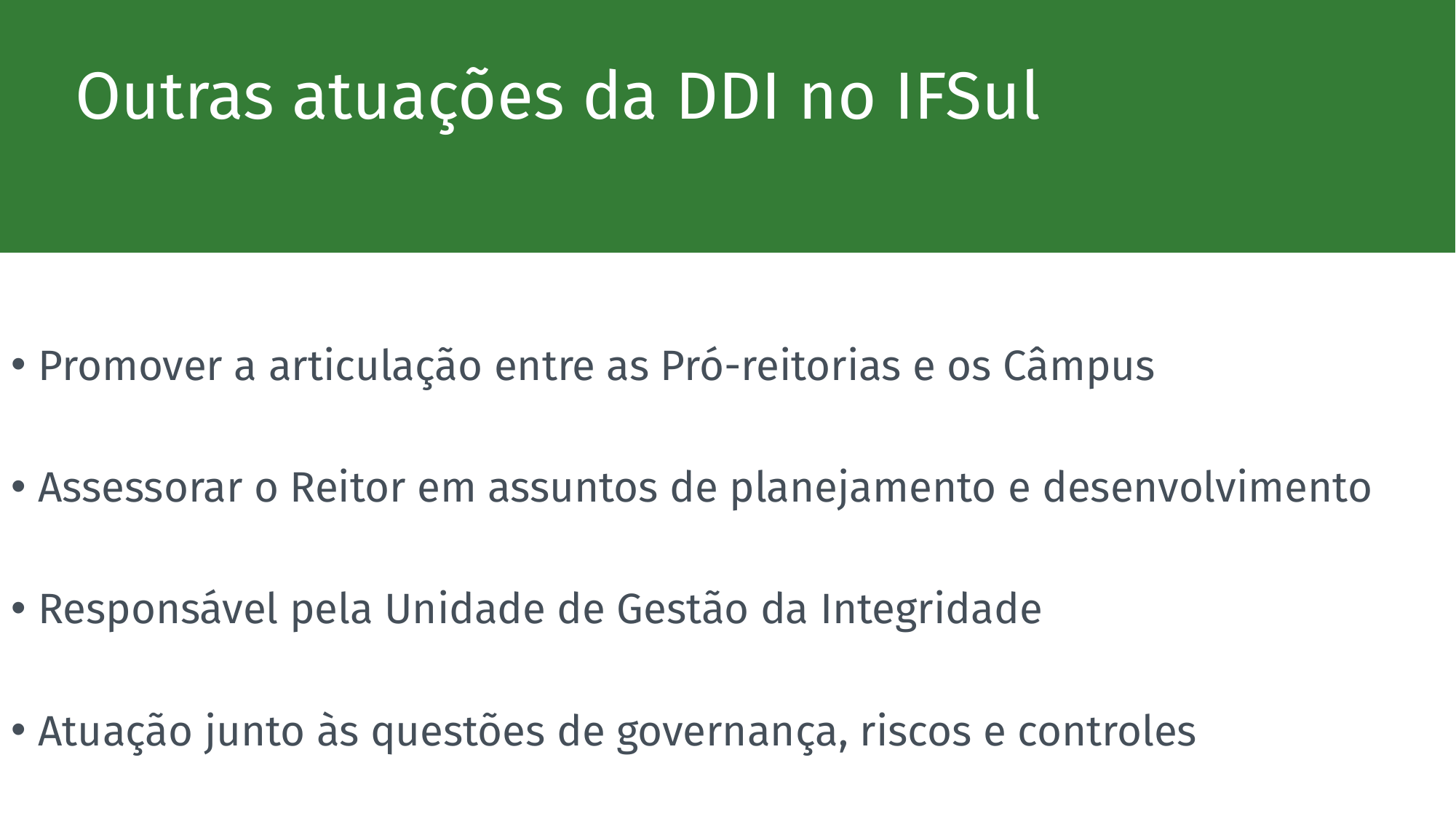

Outras atuações da DDI no IFSul

Promover a articulação entre as Pró-reitorias e os Câmpus

Assessorar o Reitor em assuntos de planejamento e desenvolvimento

Responsável pela Unidade de Gestão da Integridade

Atuação junto às questões de governança, riscos e controles